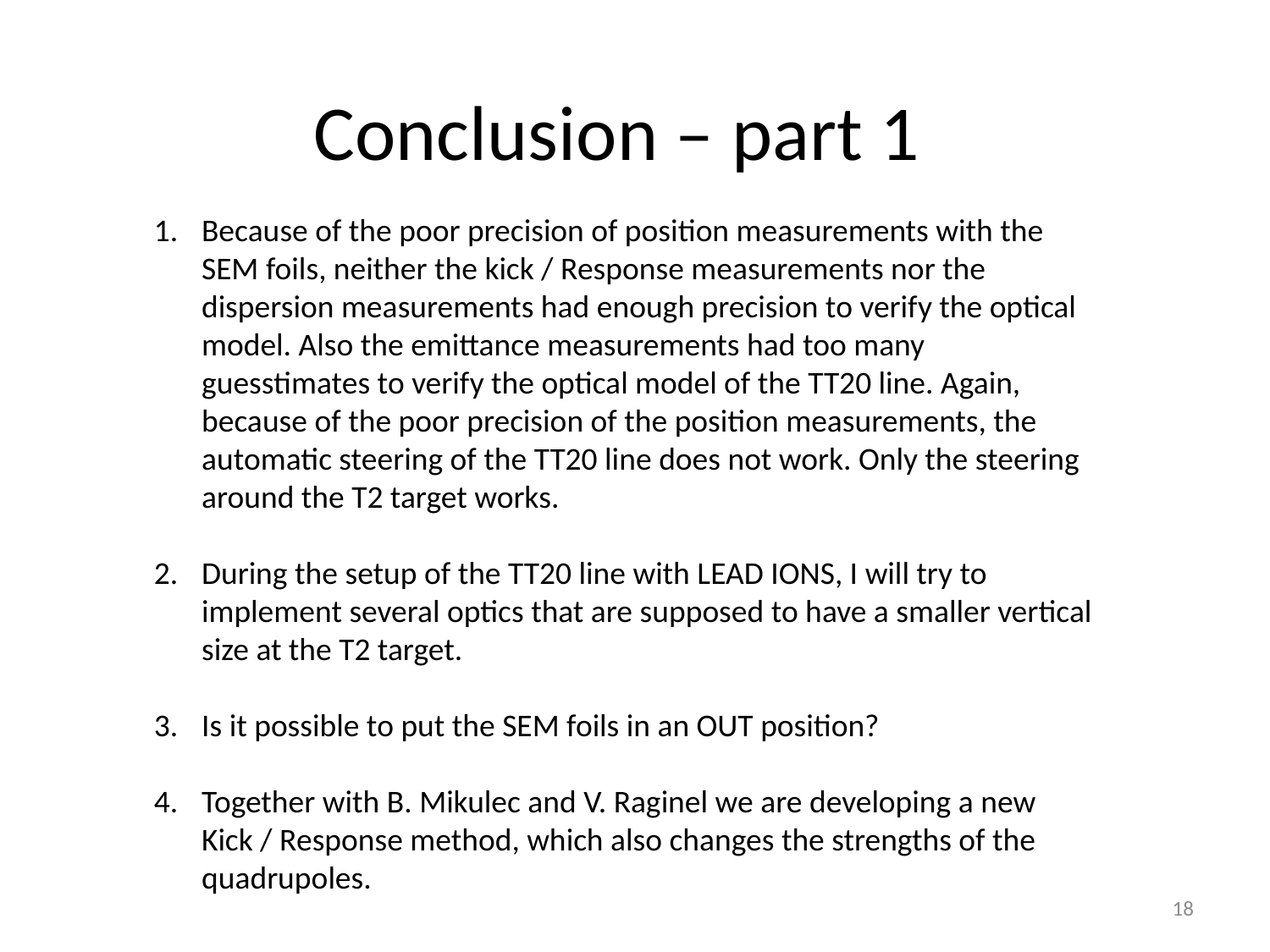

Conclusion – part 1
1.	Because of the poor precision of position measurements with the SEM foils, neither the kick / Response measurements nor the dispersion measurements had enough precision to verify the optical model. Also the emittance measurements had too many guesstimates to verify the optical model of the TT20 line. Again, because of the poor precision of the position measurements, the automatic steering of the TT20 line does not work. Only the steering around the T2 target works.

During the setup of the TT20 line with LEAD IONS, I will try to implement several optics that are supposed to have a smaller vertical size at the T2 target.

Is it possible to put the SEM foils in an OUT position?

Together with B. Mikulec and V. Raginel we are developing a new Kick / Response method, which also changes the strengths of the quadrupoles.
18